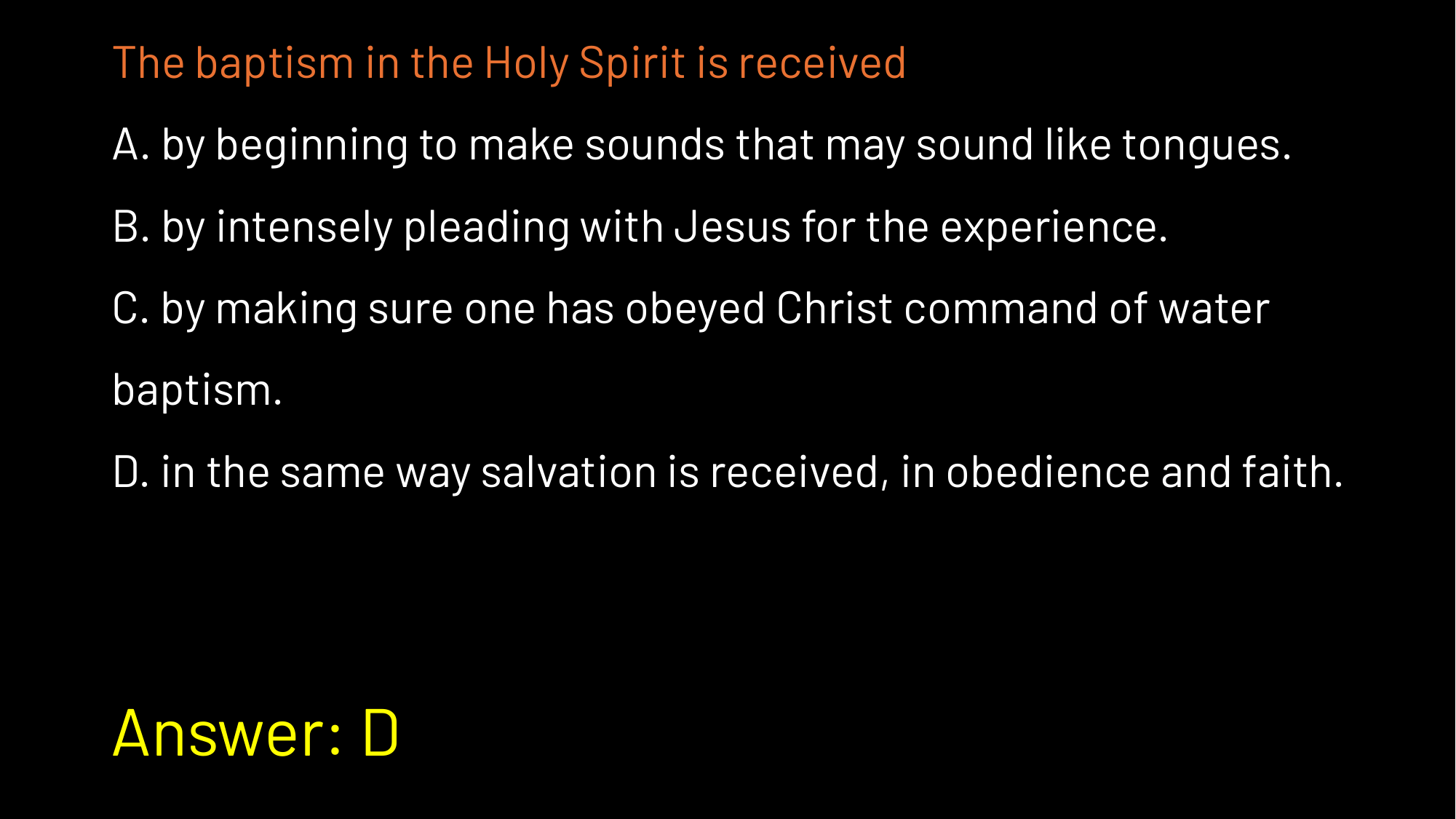

The baptism in the Holy Spirit is received
A. by beginning to make sounds that may sound like tongues.
B. by intensely pleading with Jesus for the experience.
C. by making sure one has obeyed Christ command of water baptism.
D. in the same way salvation is received, in obedience and faith.
# Answer: D